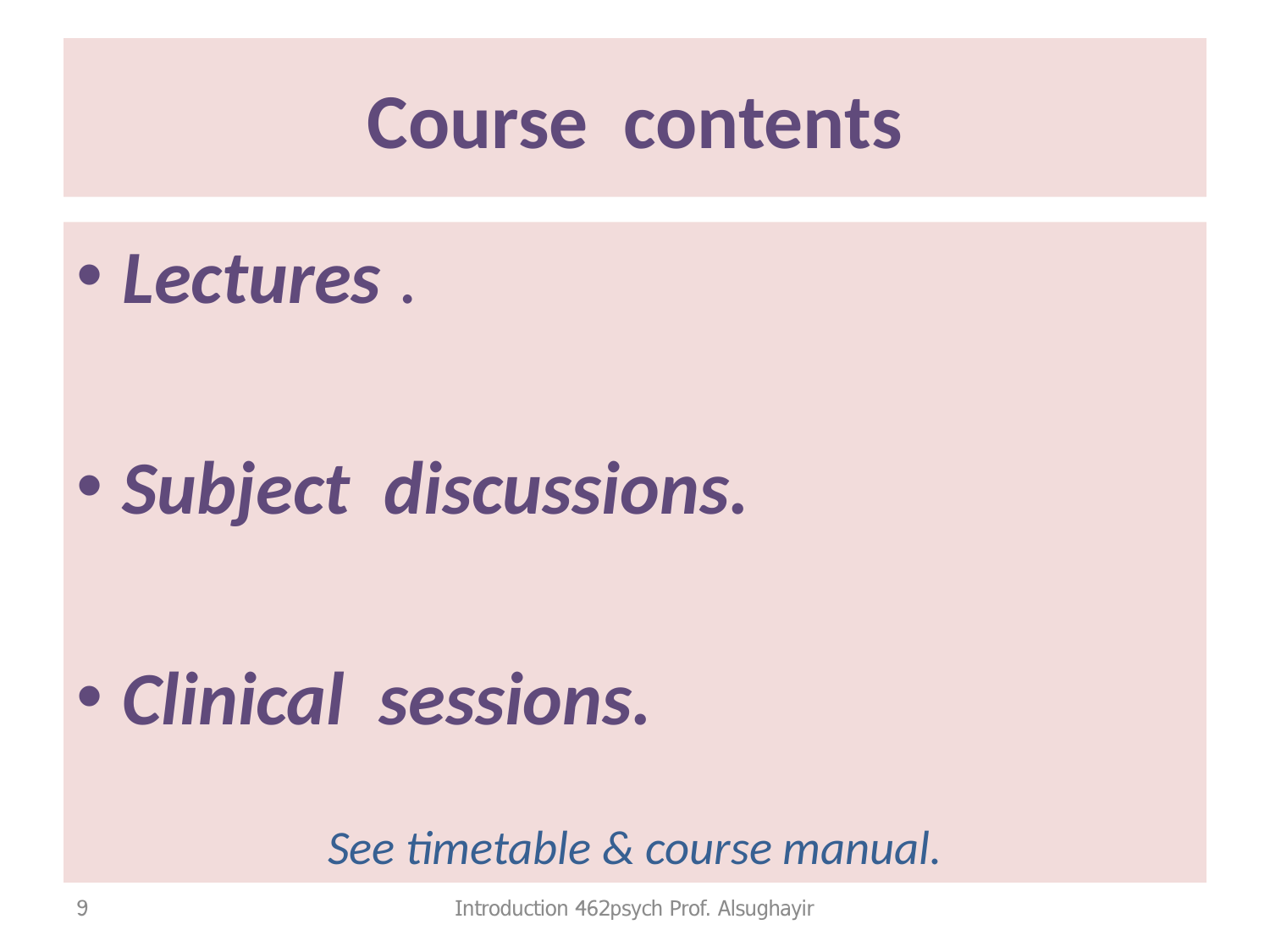

# Course  contents
Lectures .

Subject  discussions.

Clinical  sessions.

See timetable & course manual.
9
Introduction 462psych Prof. Alsughayir